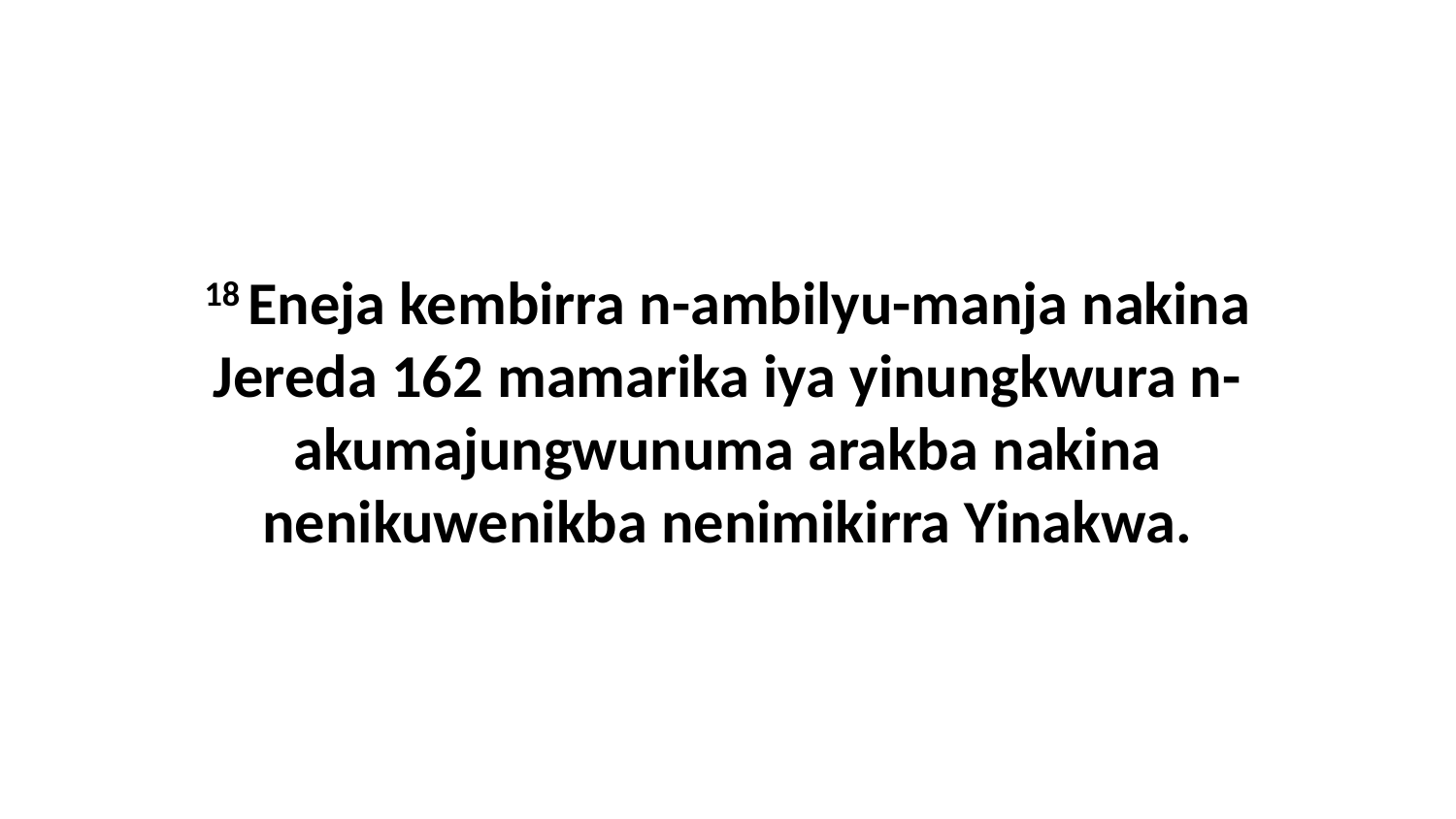

18 Eneja kembirra n-ambilyu-manja nakina Jereda 162 mamarika iya yinungkwura n-akumajungwunuma arakba nakina nenikuwenikba nenimikirra Yinakwa.